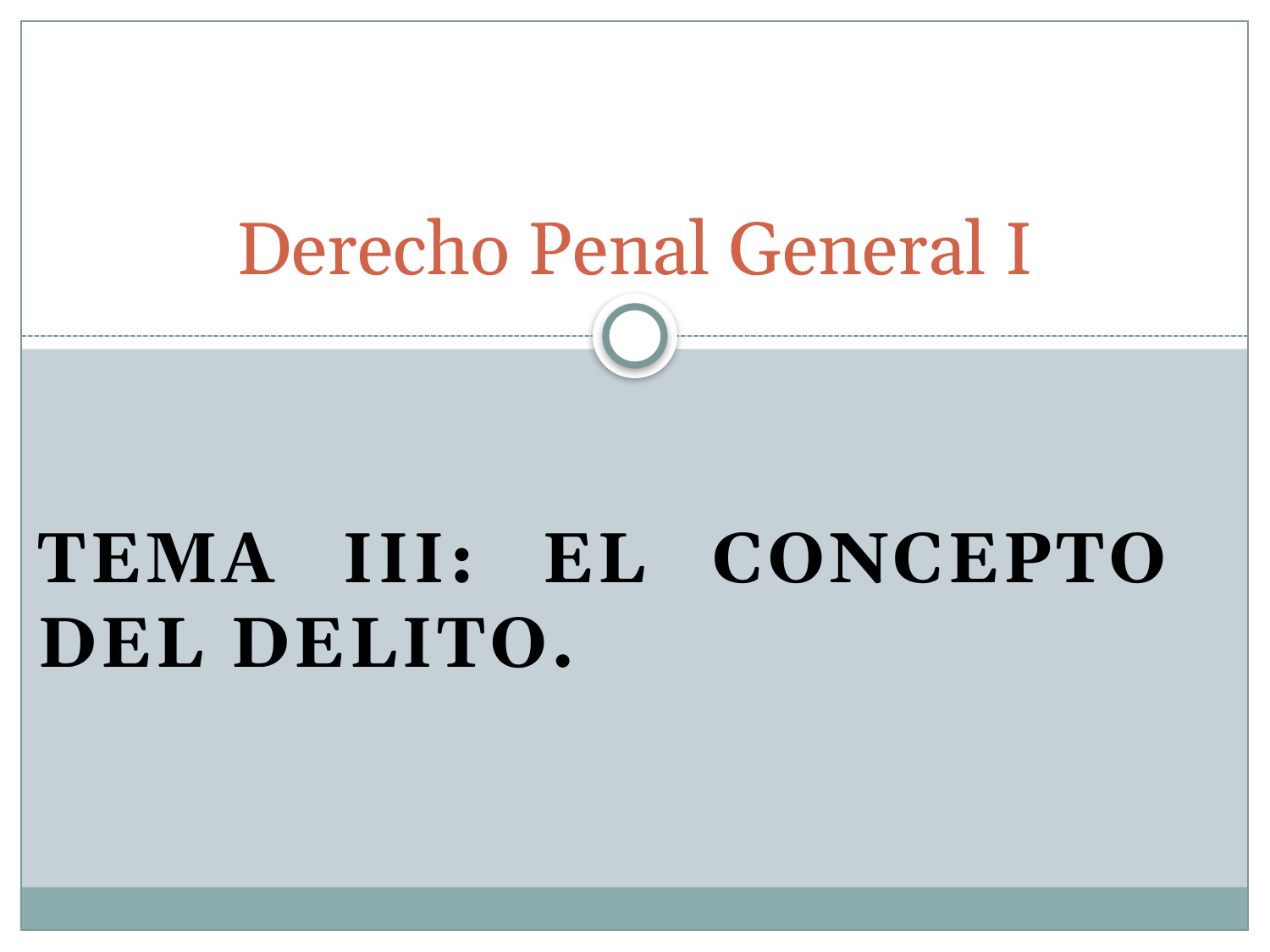

# Derecho Penal General I
Tema III: El concepto del delito.